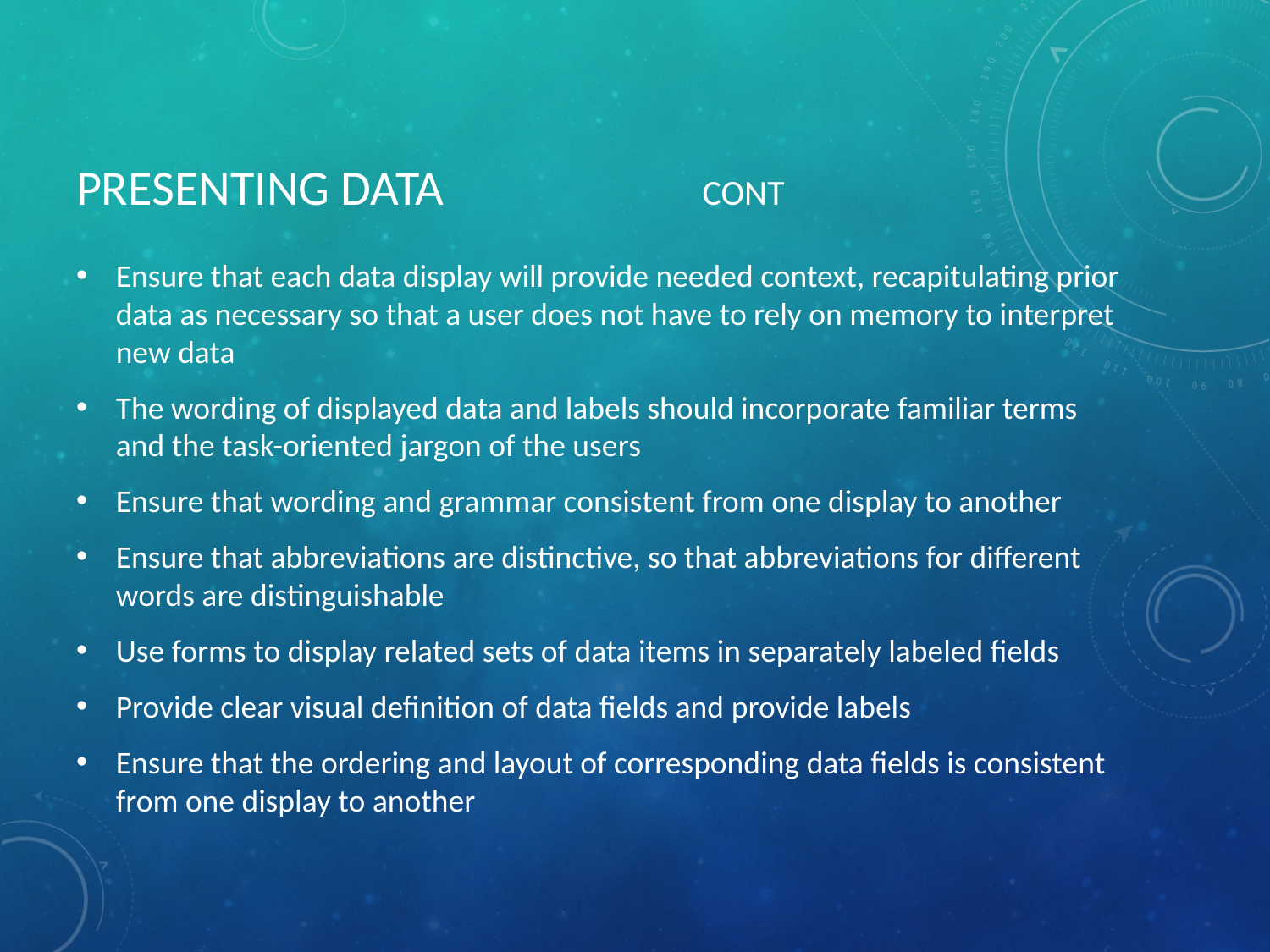

# Presenting Data                       cont
Ensure that each data display will provide needed context, recapitulating prior data as necessary so that a user does not have to rely on memory to interpret new data
The wording of displayed data and labels should incorporate familiar terms and the task-oriented jargon of the users
Ensure that wording and grammar consistent from one display to another
Ensure that abbreviations are distinctive, so that abbreviations for different words are distinguishable
Use forms to display related sets of data items in separately labeled fields
Provide clear visual definition of data fields and provide labels
Ensure that the ordering and layout of corresponding data fields is consistent from one display to another